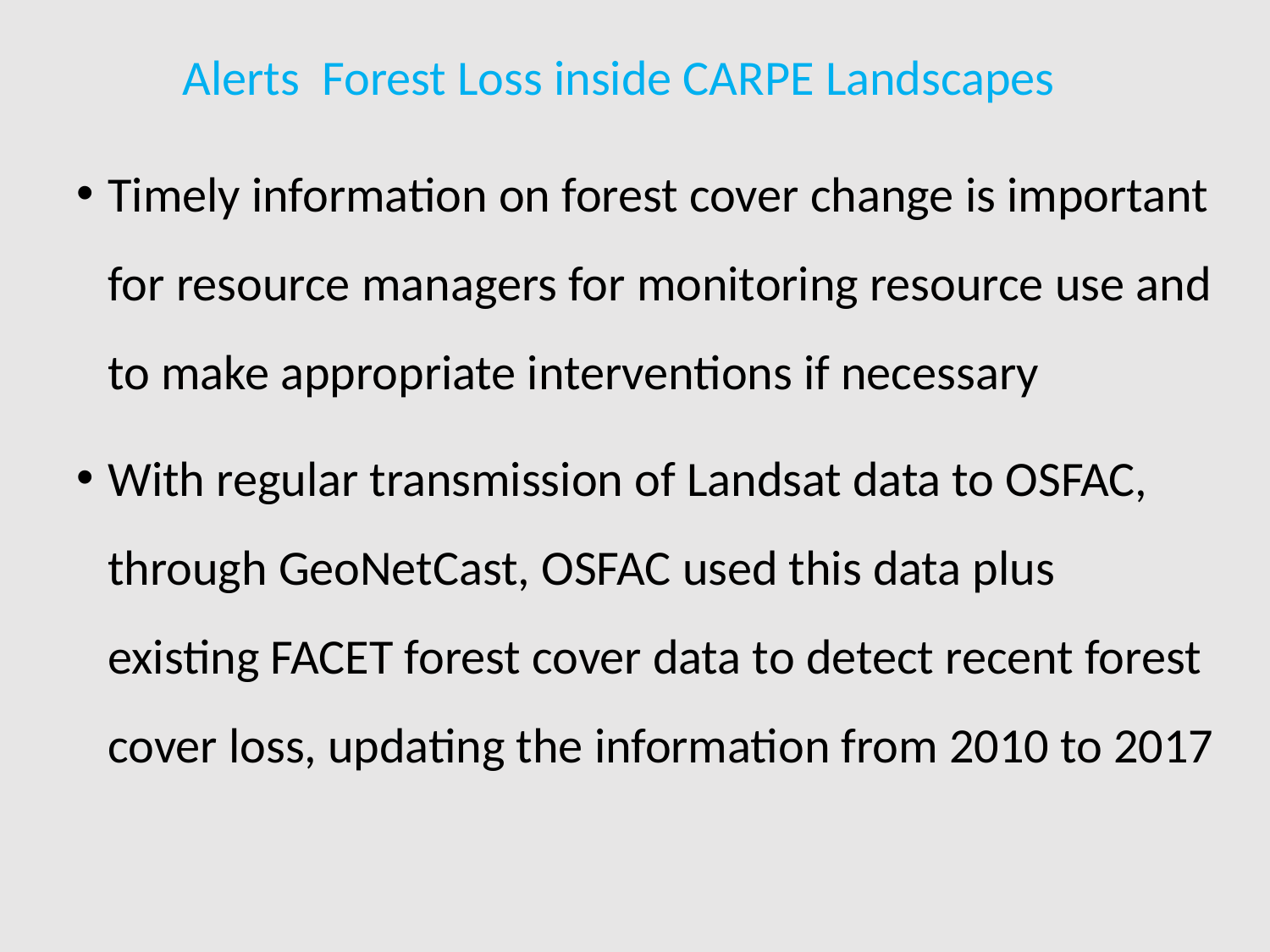

# Alerts  Forest Loss inside CARPE Landscapes
Timely information on forest cover change is important for resource managers for monitoring resource use and to make appropriate interventions if necessary
With regular transmission of Landsat data to OSFAC, through GeoNetCast, OSFAC used this data plus existing FACET forest cover data to detect recent forest cover loss, updating the information from 2010 to 2017